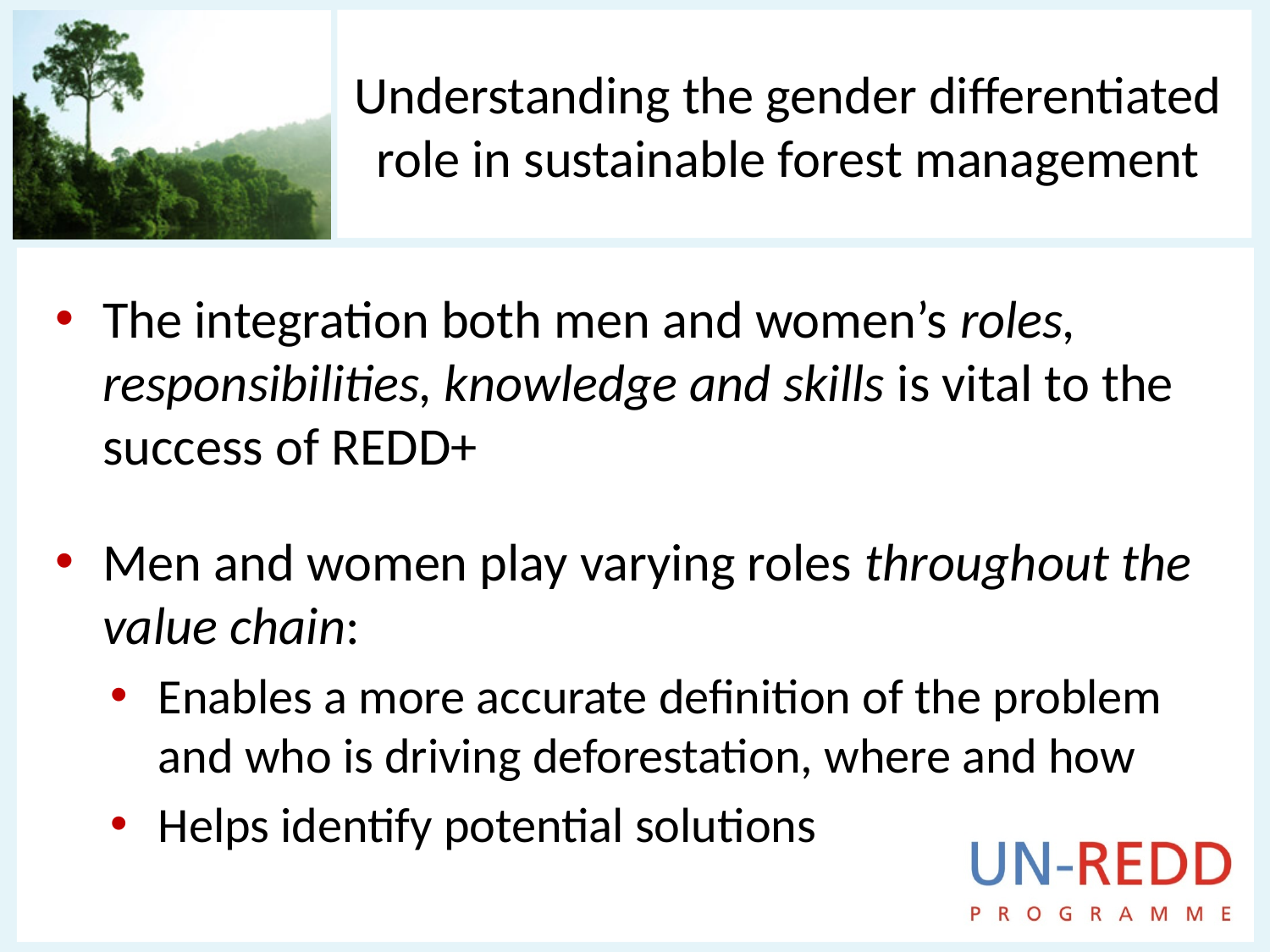

# Understanding the gender differentiated role in sustainable forest management
The integration both men and women’s roles, responsibilities, knowledge and skills is vital to the success of REDD+

Men and women play varying roles throughout the value chain:
Enables a more accurate definition of the problem and who is driving deforestation, where and how
Helps identify potential solutions